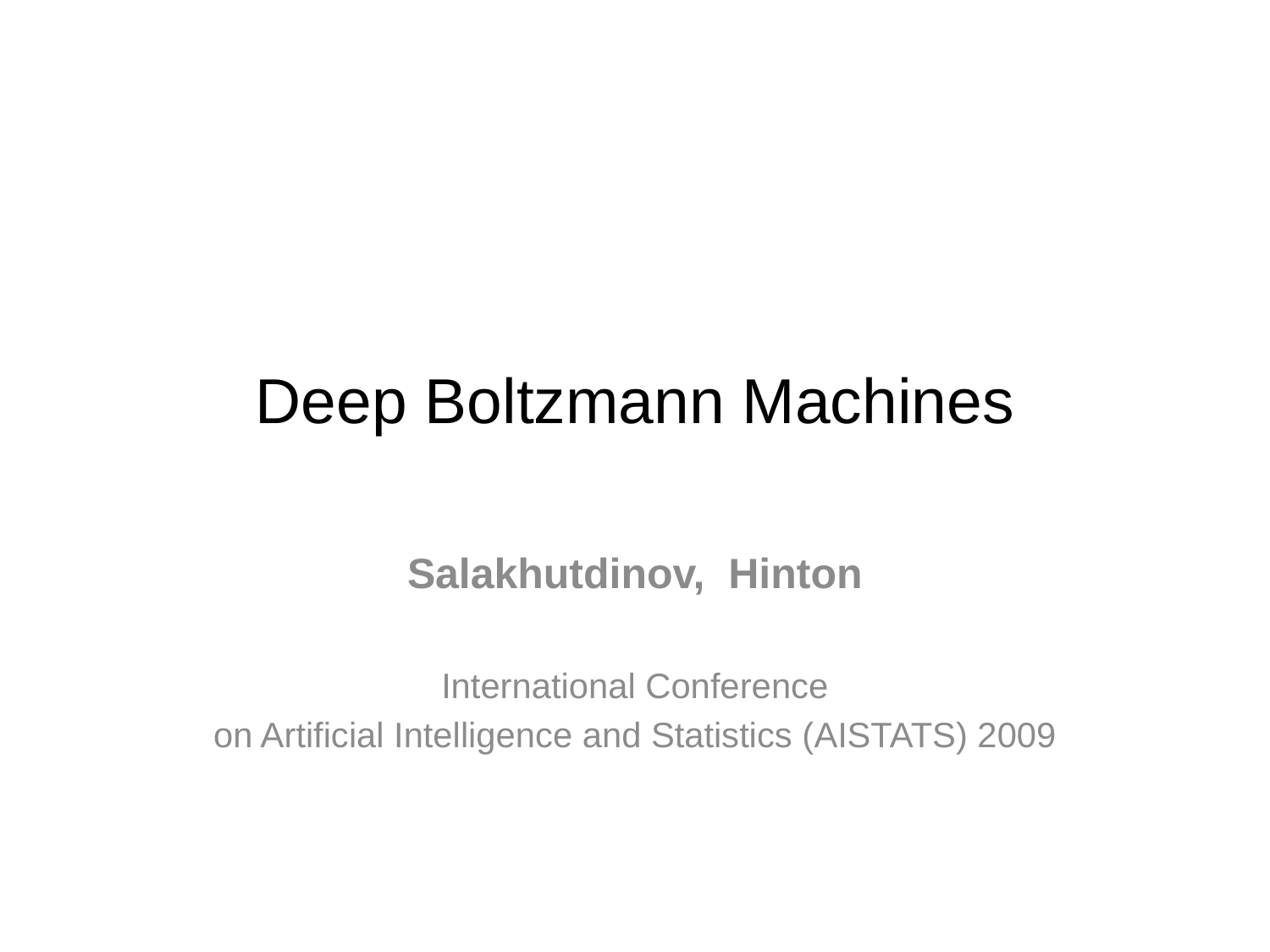

# Deep Boltzmann Machines
Salakhutdinov,  Hinton

International Conference
on Artificial Intelligence and Statistics (AISTATS) 2009